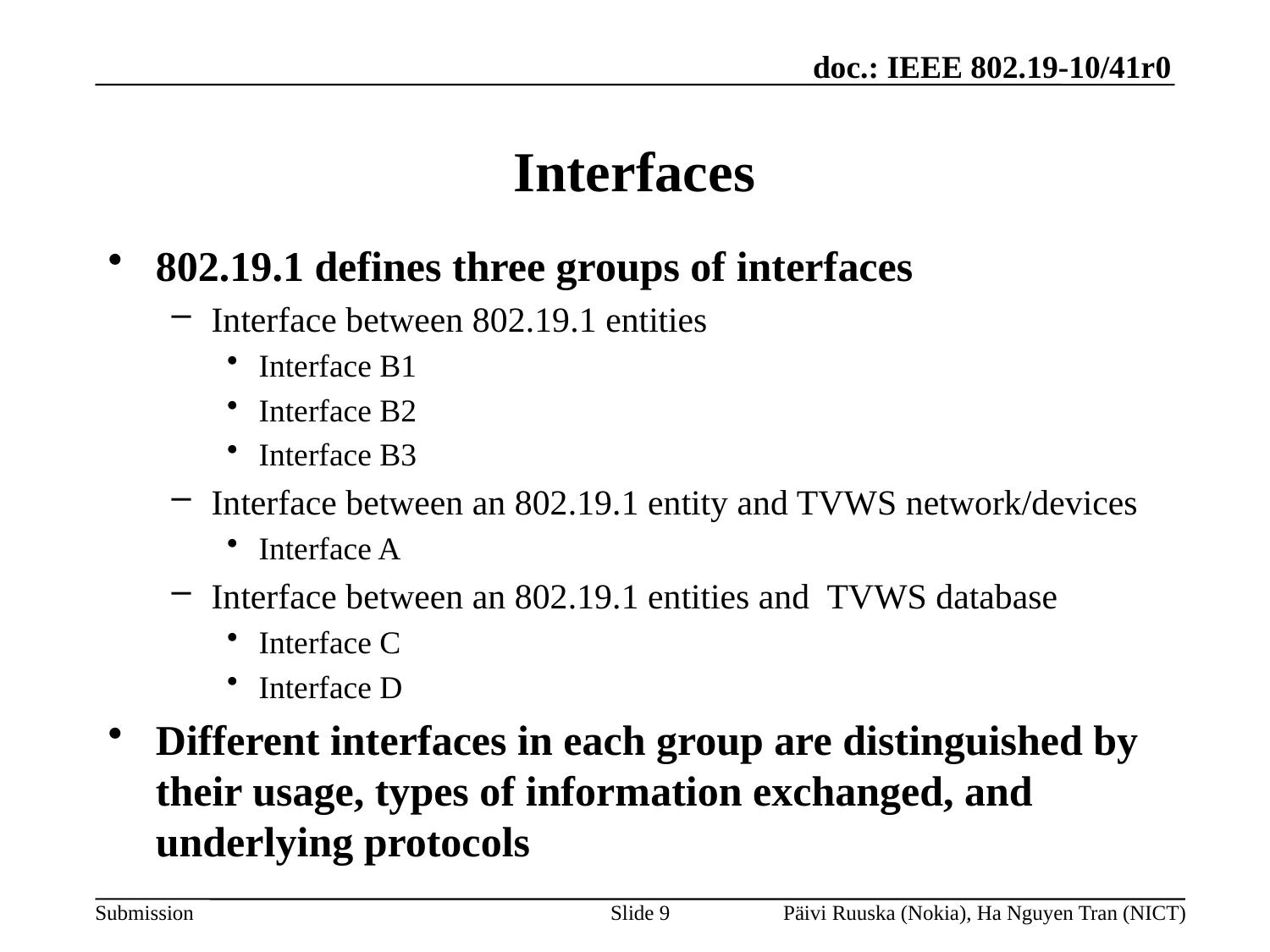

# Interfaces
802.19.1 defines three groups of interfaces
Interface between 802.19.1 entities
Interface B1
Interface B2
Interface B3
Interface between an 802.19.1 entity and TVWS network/devices
Interface A
Interface between an 802.19.1 entities and  TVWS database
Interface C
Interface D
Different interfaces in each group are distinguished by their usage, types of information exchanged, and underlying protocols
Slide 9
Päivi Ruuska (Nokia), Ha Nguyen Tran (NICT)